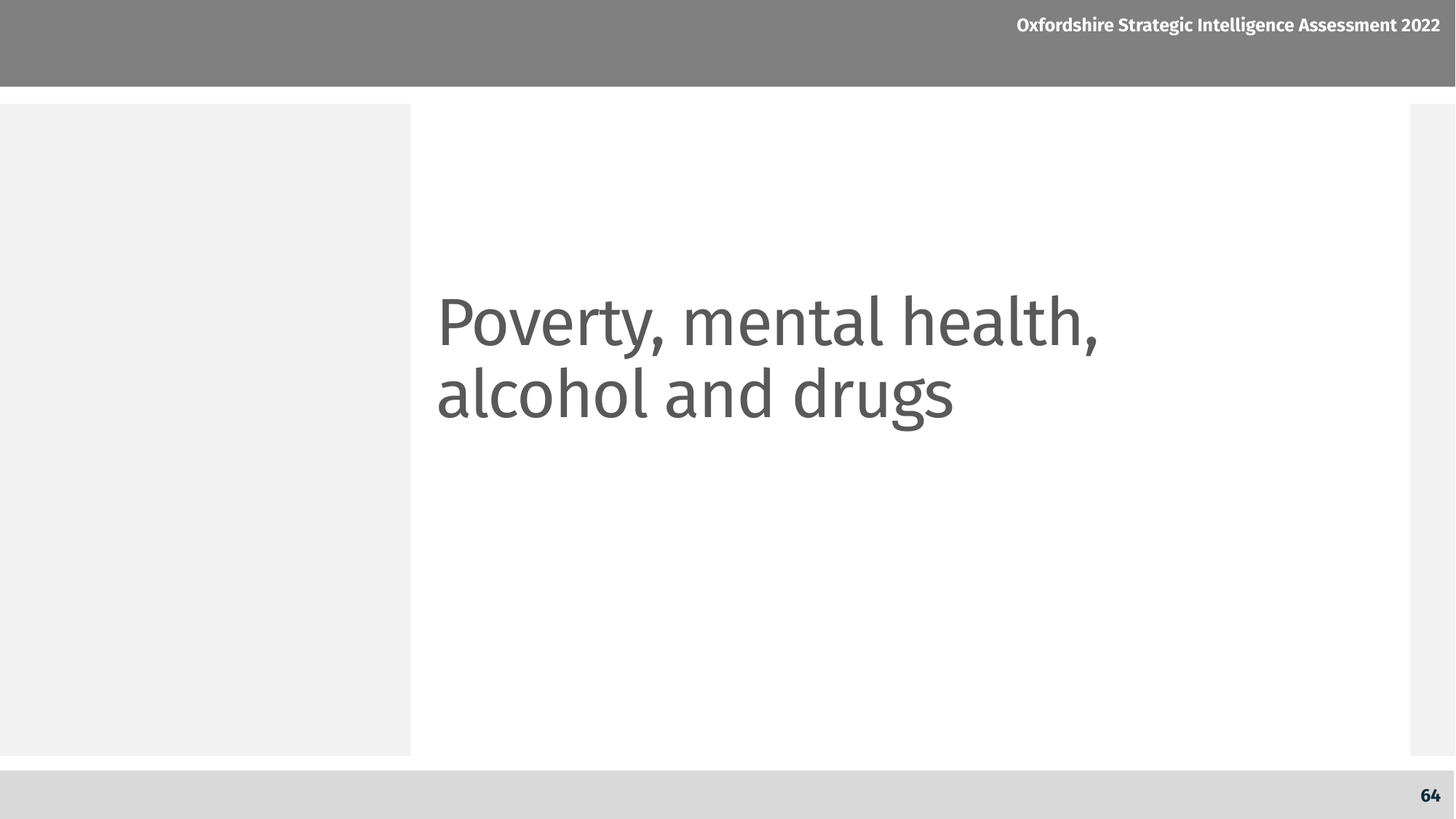

Oxfordshire Strategic Intelligence Assessment 2022

# Poverty, mental health, alcohol and drugs
64